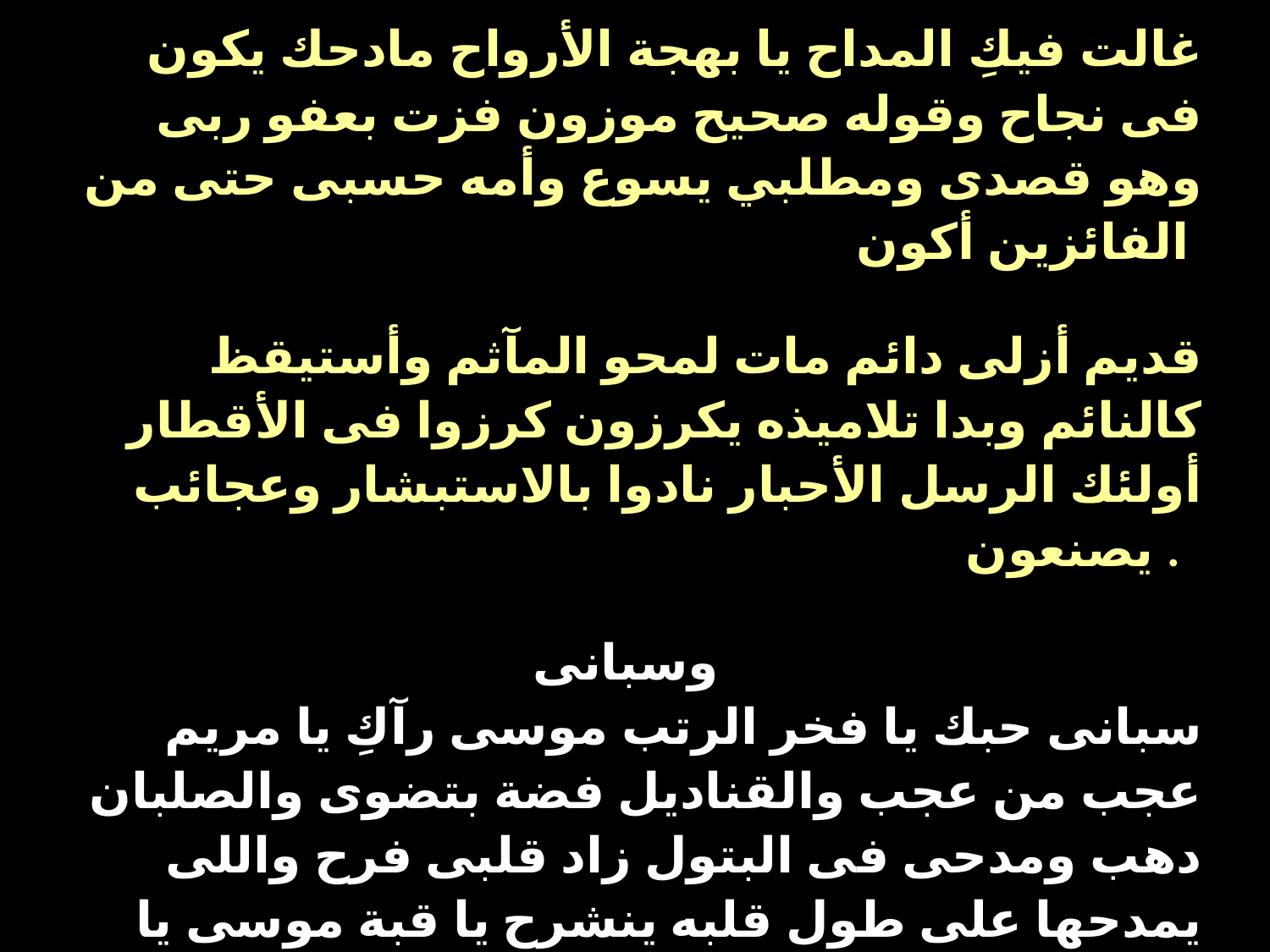

| غالت فيكِ المداح يا بهجة الأرواح مادحك يكون فى نجاح وقوله صحيح موزون فزت بعفو ربى وهو قصدى ومطلبي يسوع وأمه حسبى حتى من الفائزين أكون قديم أزلى دائم مات لمحو المآثم وأستيقظ كالنائم وبدا تلاميذه يكرزون كرزوا فى الأقطار أولئك الرسل الأحبار نادوا بالاستبشار وعجائب يصنعون . وسبانى سبانى حبك يا فخر الرتب موسى رآكِ يا مريم عجب من عجب والقناديل فضة بتضوى والصلبان دهب ومدحى فى البتول زاد قلبى فرح واللى يمدحها على طول قلبه ينشرح يا قبة موسى يا مريم يا شورية هارون . |
| --- |